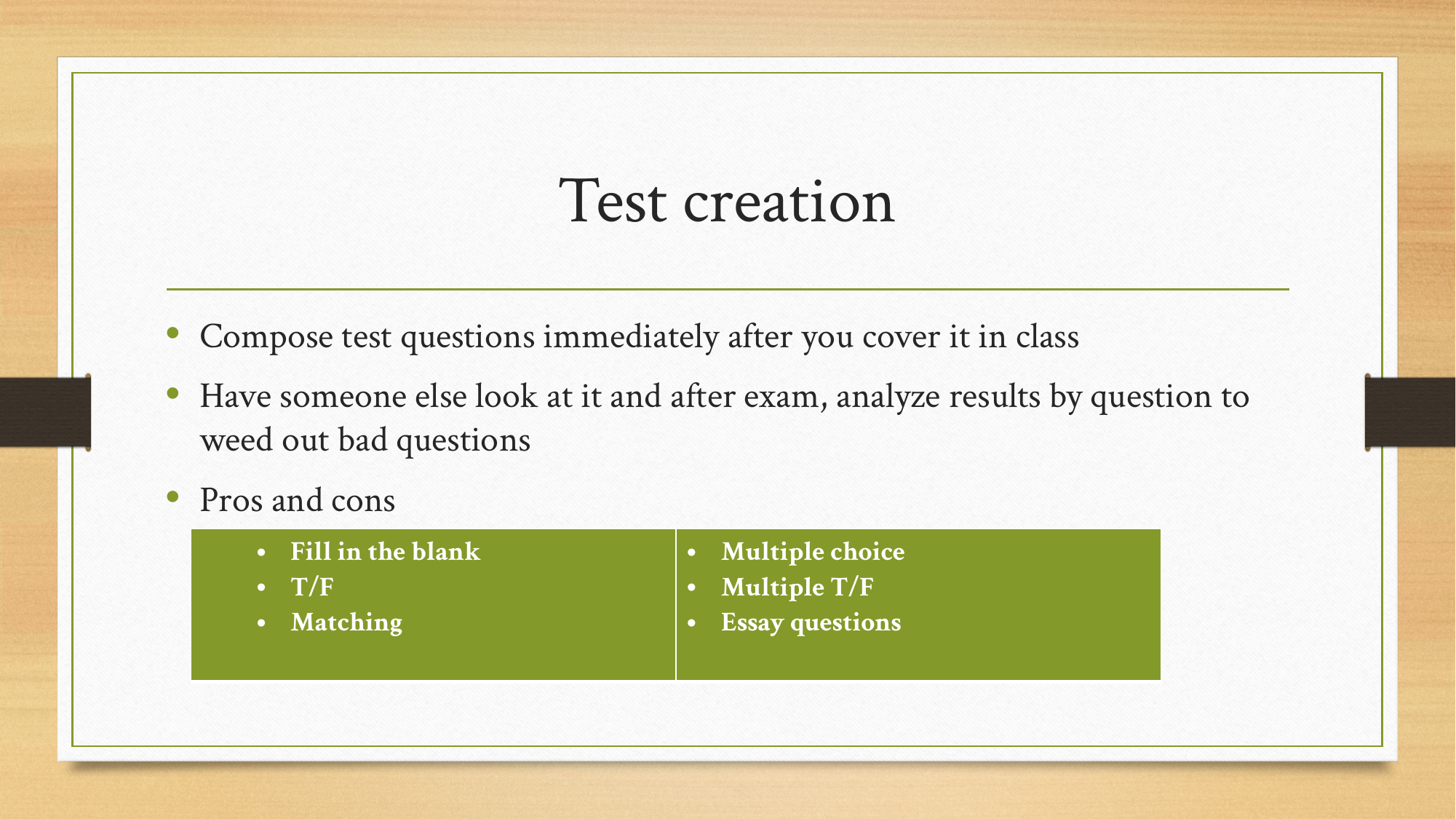

# Test creation
Compose test questions immediately after you cover it in class
Have someone else look at it and after exam, analyze results by question to weed out bad questions
Pros and cons

| Fill in the blank T/F Matching | Multiple choice Multiple T/F Essay questions |
| --- | --- |